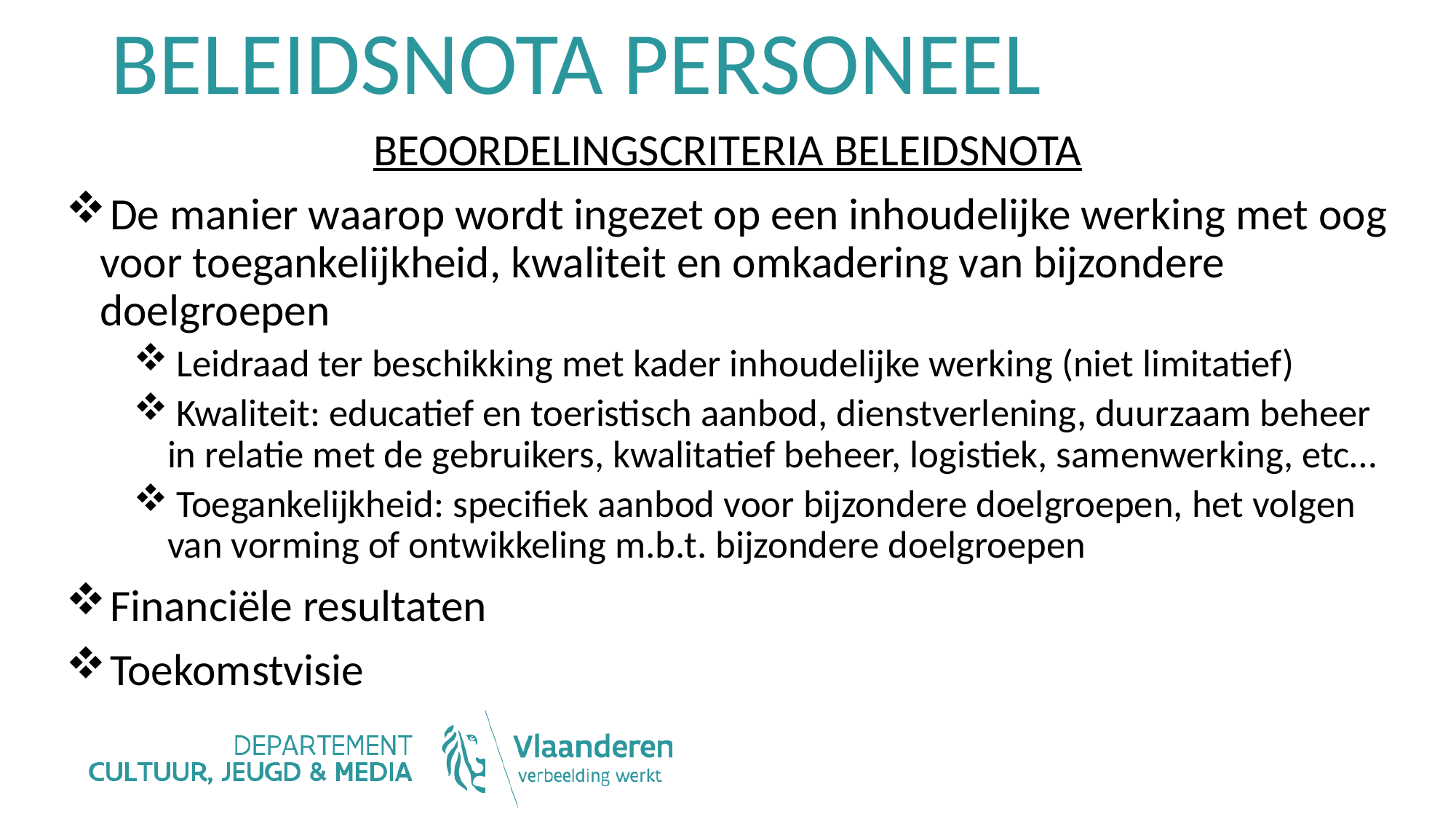

# BELEIDSNOTA PERSONEEL
Beoordelingscriteria beleidsnota
 De manier waarop wordt ingezet op een inhoudelijke werking met oog voor toegankelijkheid, kwaliteit en omkadering van bijzondere doelgroepen
 Leidraad ter beschikking met kader inhoudelijke werking (niet limitatief)
 Kwaliteit: educatief en toeristisch aanbod, dienstverlening, duurzaam beheer in relatie met de gebruikers, kwalitatief beheer, logistiek, samenwerking, etc…
 Toegankelijkheid: specifiek aanbod voor bijzondere doelgroepen, het volgen van vorming of ontwikkeling m.b.t. bijzondere doelgroepen
 Financiële resultaten
 Toekomstvisie